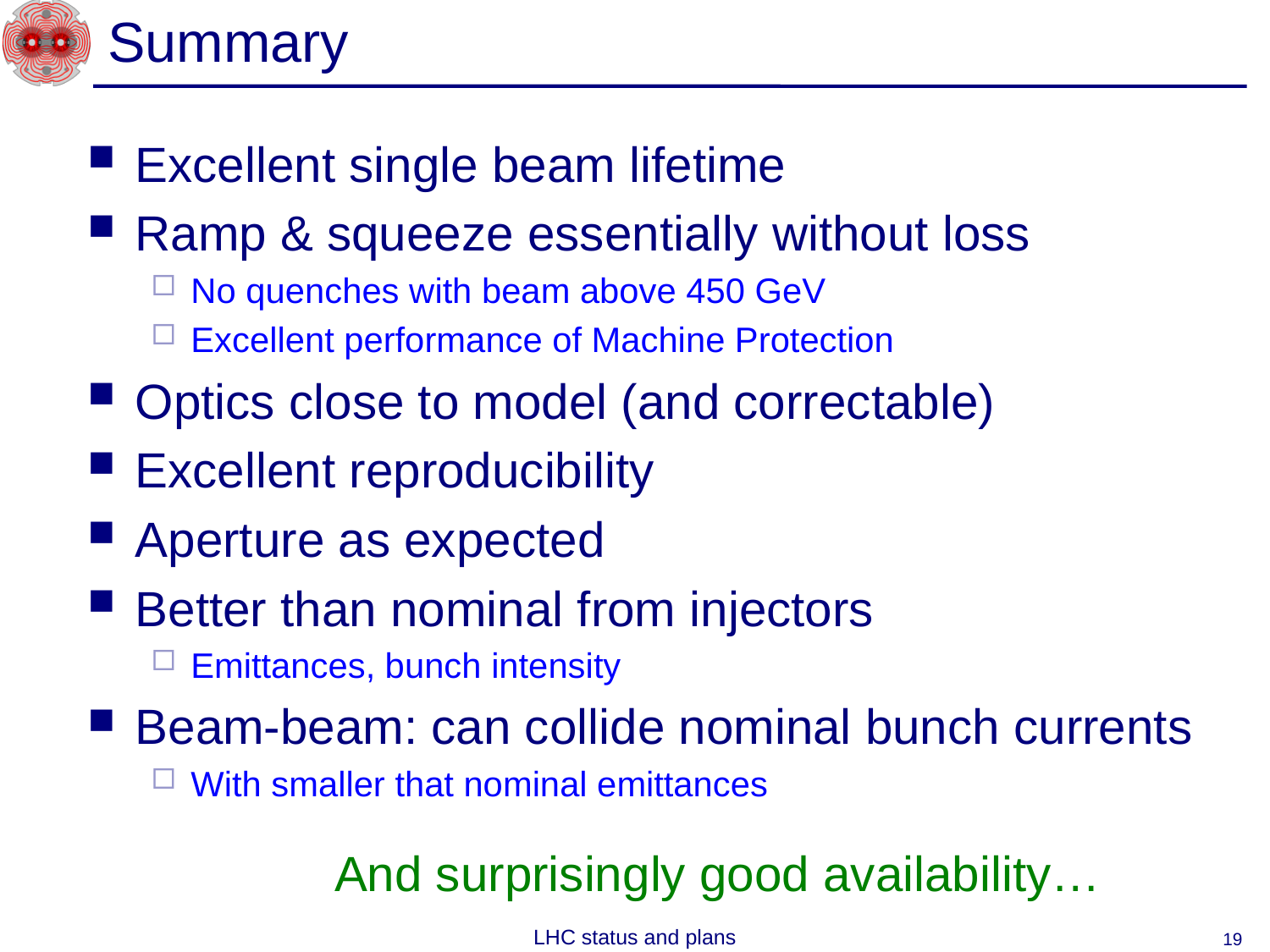

# Summary
Excellent single beam lifetime
Ramp & squeeze essentially without loss
No quenches with beam above 450 GeV
Excellent performance of Machine Protection
Optics close to model (and correctable)
Excellent reproducibility
Aperture as expected
Better than nominal from injectors
Emittances, bunch intensity
Beam-beam: can collide nominal bunch currents
With smaller that nominal emittances

And surprisingly good availability…
LHC status and plans
19